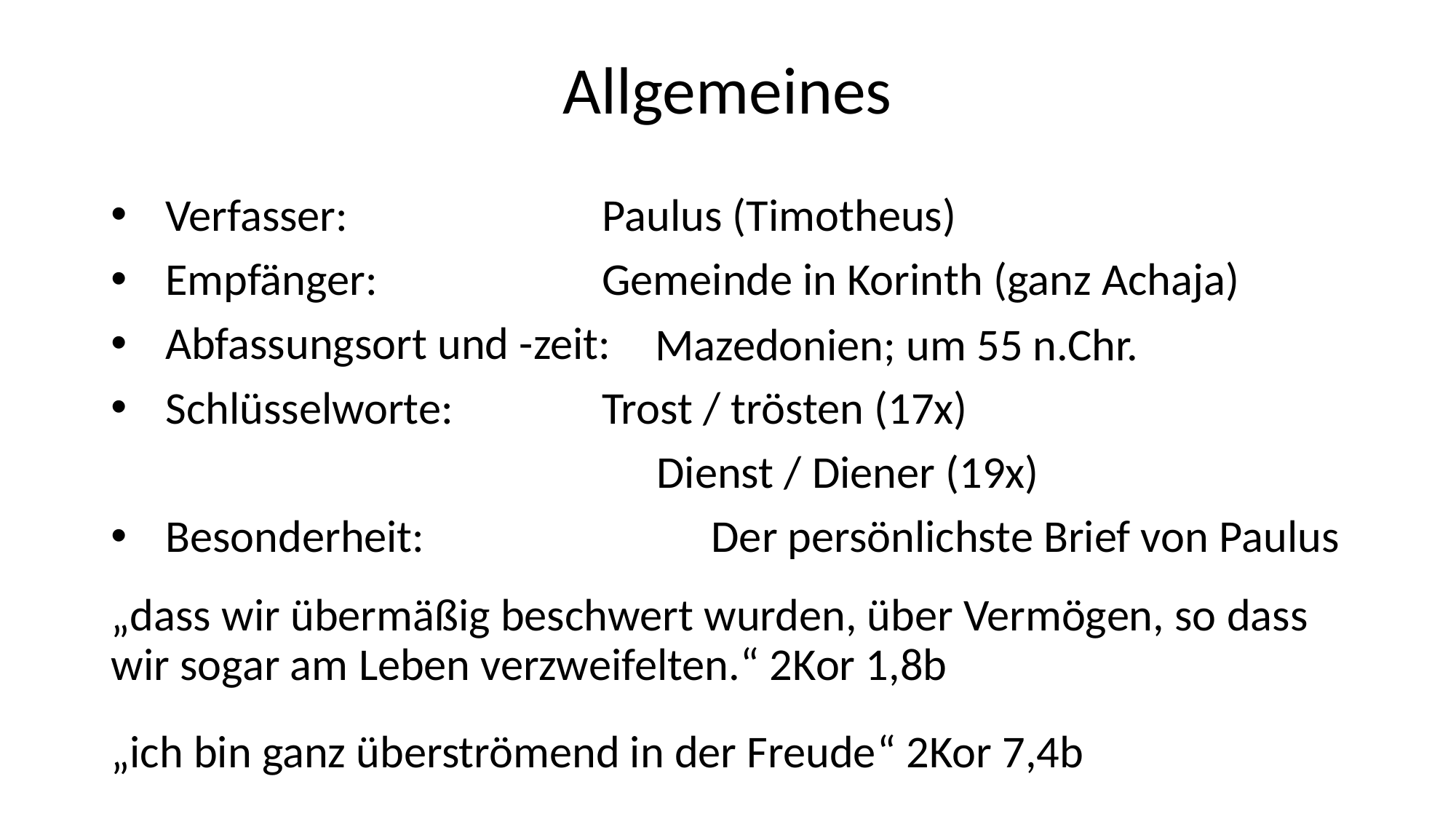

# Allgemeines
Verfasser:			Paulus (Timotheus)
Empfänger:			Gemeinde in Korinth (ganz Achaja)
Abfassungsort und -zeit:
Schlüsselworte:  		Trost / trösten (17x)
					Dienst / Diener (19x)
Besonderheit:			Der persönlichste Brief von Paulus
Mazedonien; um 55 n.Chr.
„dass wir übermäßig beschwert wurden, über Vermögen, so dass wir sogar am Leben verzweifelten.“ 2Kor 1,8b
„ich bin ganz überströmend in der Freude“ 2Kor 7,4b